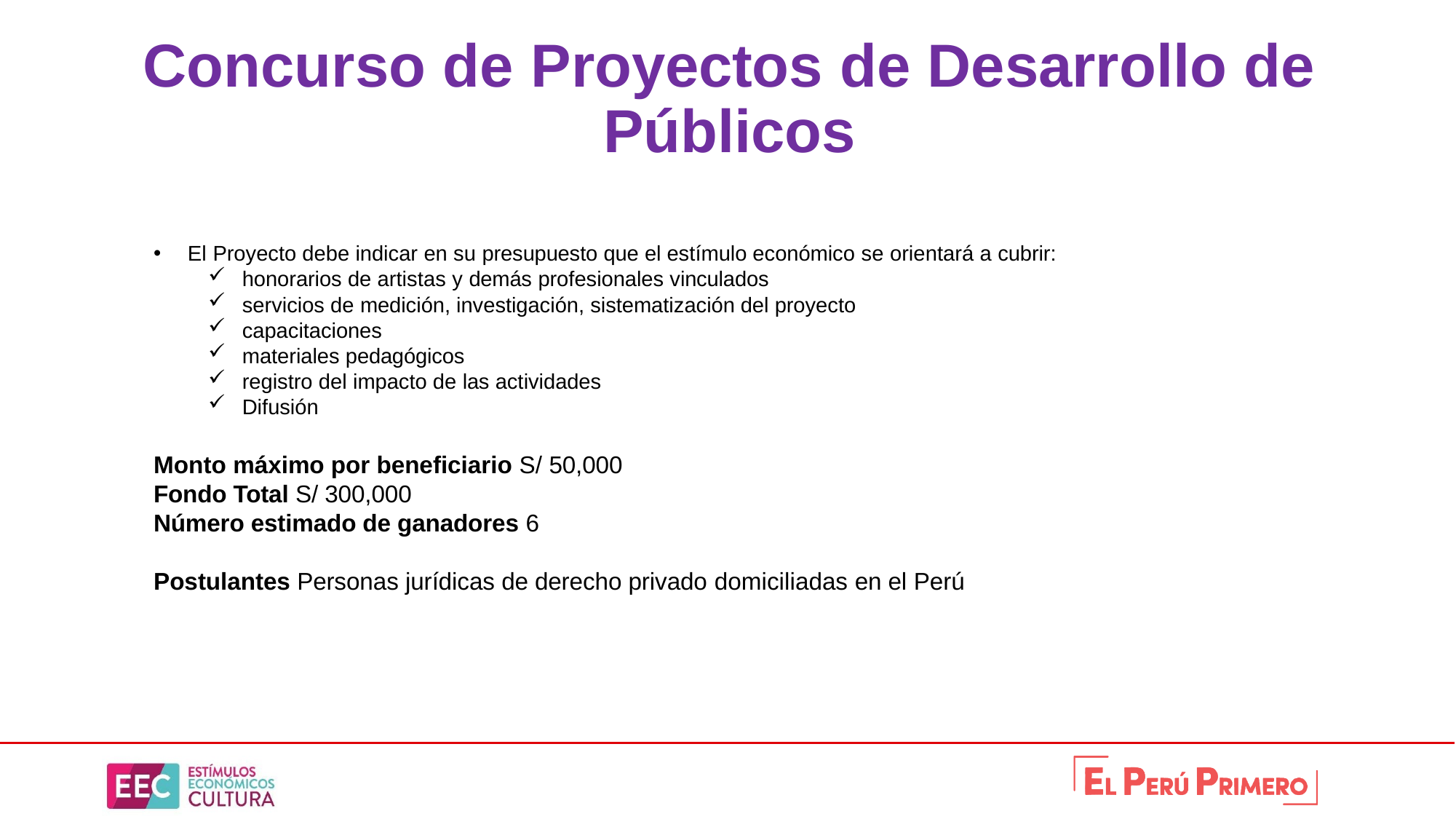

# Concurso de Proyectos de Desarrollo de  Públicos

El Proyecto debe indicar en su presupuesto que el estímulo económico se orientará a cubrir:
honorarios de artistas y demás profesionales vinculados
servicios de medición, investigación, sistematización del proyecto
capacitaciones
materiales pedagógicos
registro del impacto de las actividades
Difusión

Monto máximo por beneficiario S/ 50,000
Fondo Total S/ 300,000
Número estimado de ganadores 6

Postulantes Personas jurídicas de derecho privado domiciliadas en el Perú